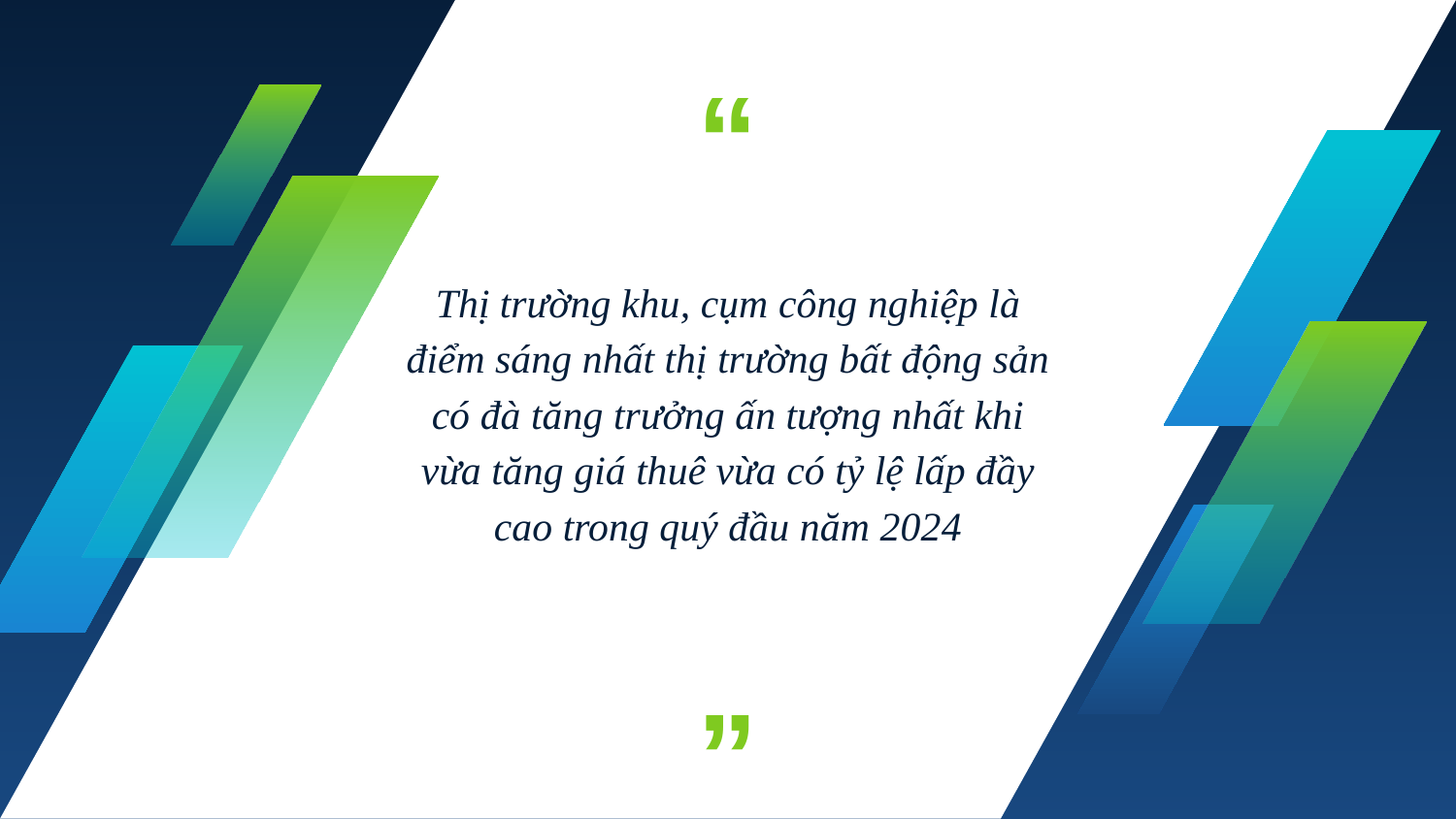

12
Thị trường khu, cụm công nghiệp là điểm sáng nhất thị trường bất động sản có đà tăng trưởng ấn tượng nhất khi vừa tăng giá thuê vừa có tỷ lệ lấp đầy cao trong quý đầu năm 2024